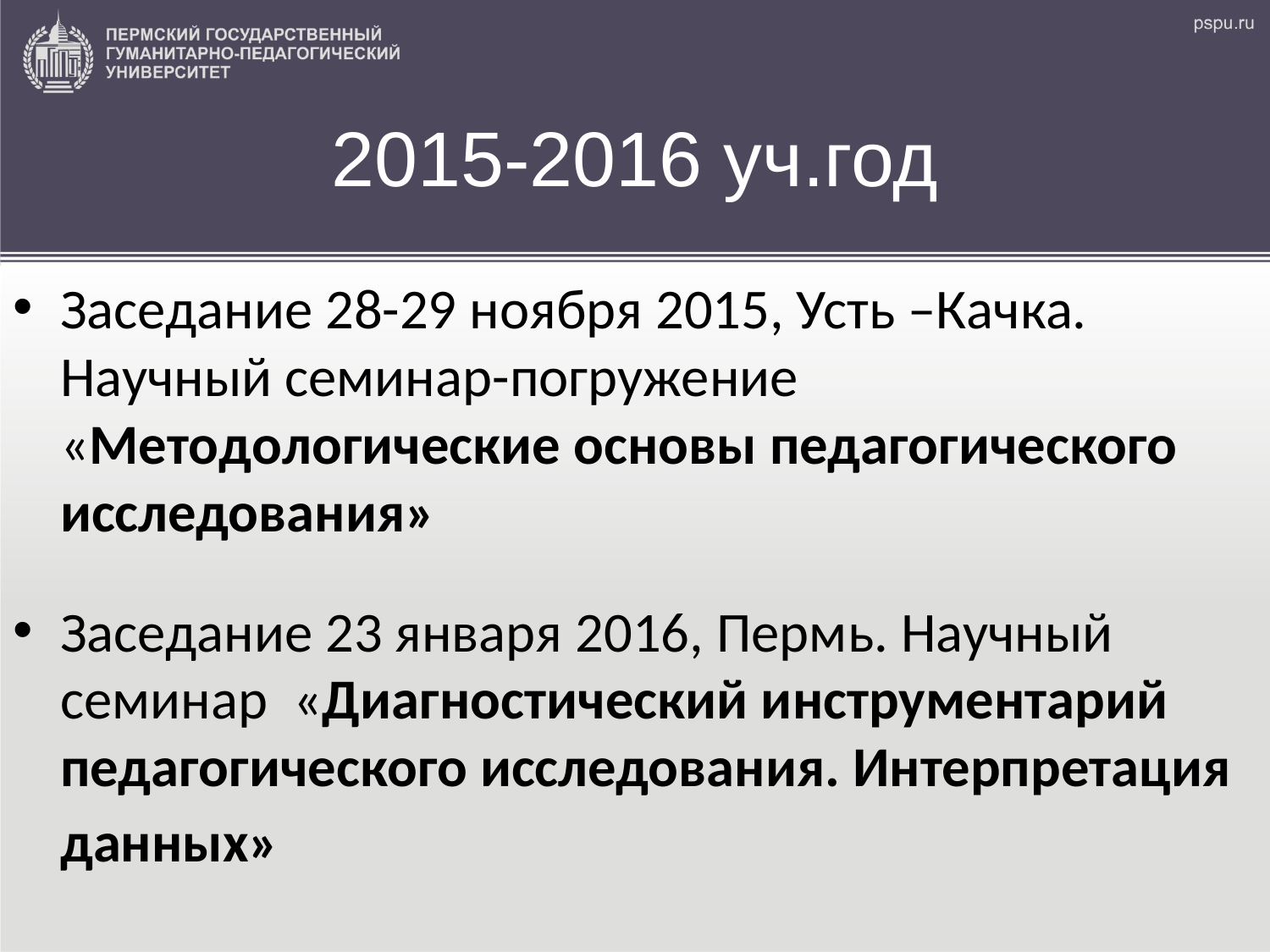

# 2015-2016 уч.год
Заседание 28-29 ноября 2015, Усть –Качка. Научный семинар-погружение «Методологические основы педагогического исследования»

Заседание 23 января 2016, Пермь. Научный семинар  «Диагностический инструментарий педагогического исследования. Интерпретация данных»